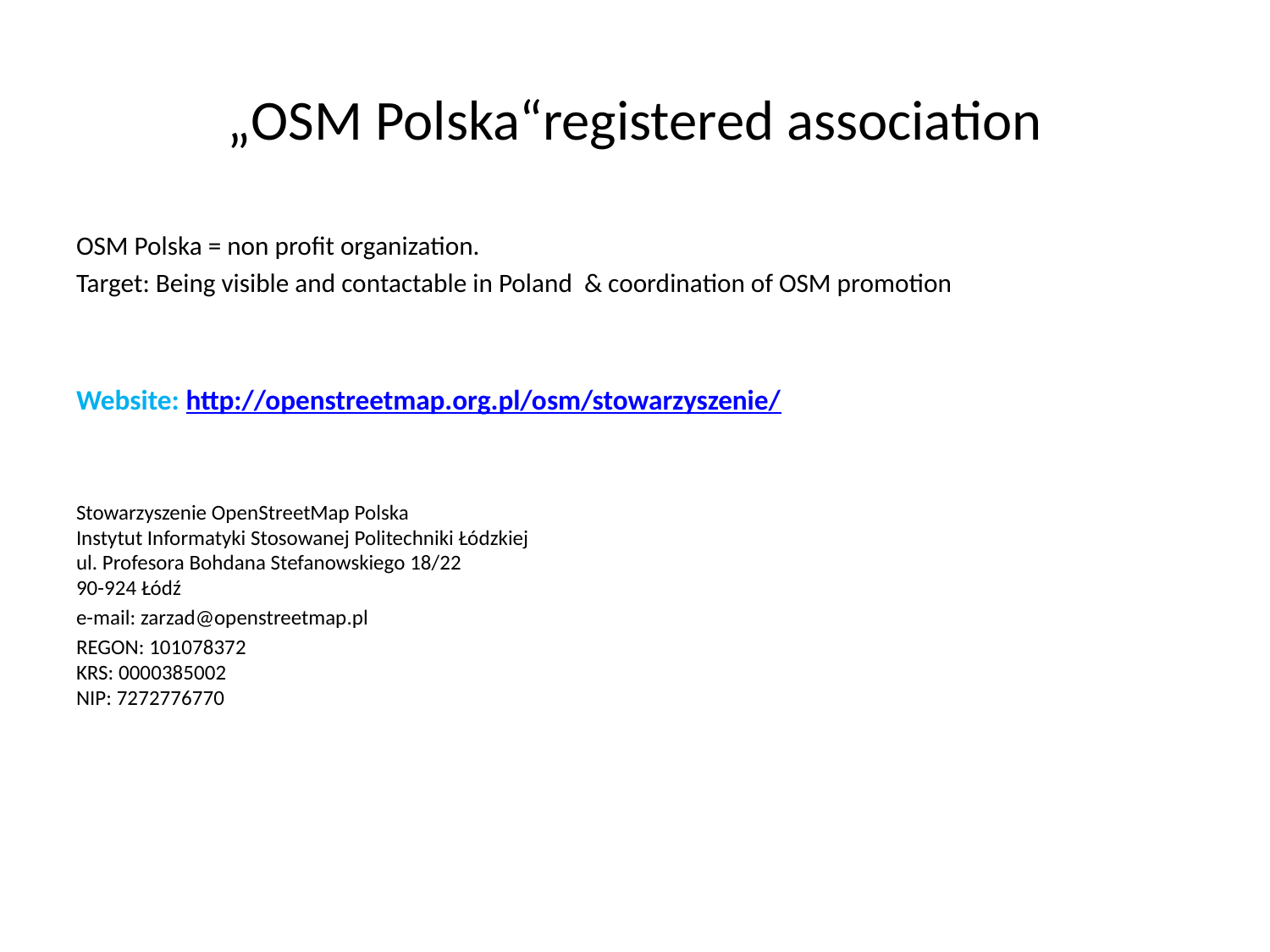

# „OSM Polska“registered association
OSM Polska = non profit organization.
Target: Being visible and contactable in Poland  & coordination of OSM promotion

Website: http://openstreetmap.org.pl/osm/stowarzyszenie/

Stowarzyszenie OpenStreetMap Polska
Instytut Informatyki Stosowanej Politechniki Łódzkiej
ul. Profesora Bohdana Stefanowskiego 18/22
90-924 Łódź
e-mail: zarzad@openstreetmap.pl
REGON: 101078372
KRS: 0000385002
NIP: 7272776770